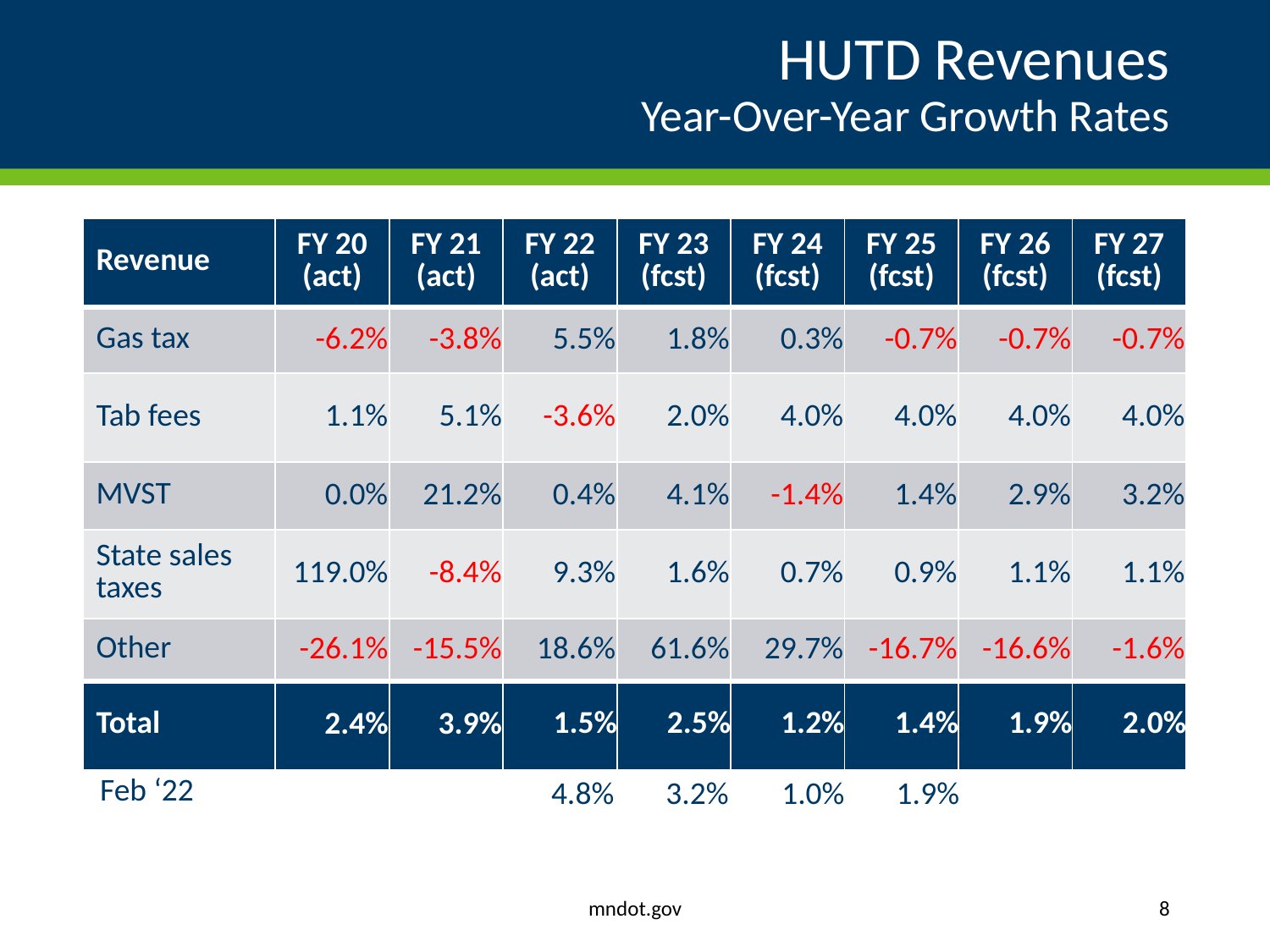

# HUTD Revenues Year-Over-Year Growth Rates
| Revenue | FY 20 (act) | FY 21 (act) | FY 22 (act) | FY 23 (fcst) | FY 24 (fcst) | FY 25 (fcst) | FY 26 (fcst) | FY 27 (fcst) |
| --- | --- | --- | --- | --- | --- | --- | --- | --- |
| Gas tax | -6.2% | -3.8% | 5.5% | 1.8% | 0.3% | -0.7% | -0.7% | -0.7% |
| Tab fees | 1.1% | 5.1% | -3.6% | 2.0% | 4.0% | 4.0% | 4.0% | 4.0% |
| MVST | 0.0% | 21.2% | 0.4% | 4.1% | -1.4% | 1.4% | 2.9% | 3.2% |
| State sales taxes | 119.0% | -8.4% | 9.3% | 1.6% | 0.7% | 0.9% | 1.1% | 1.1% |
| Other | -26.1% | -15.5% | 18.6% | 61.6% | 29.7% | -16.7% | -16.6% | -1.6% |
| Total | 2.4% | 3.9% | 1.5% | 2.5% | 1.2% | 1.4% | 1.9% | 2.0% |
| Feb ‘22 |  |  | 4.8% | 3.2% | 1.0% | 1.9% |  |  |
| --- | --- | --- | --- | --- | --- | --- | --- | --- |
mndot.gov
8